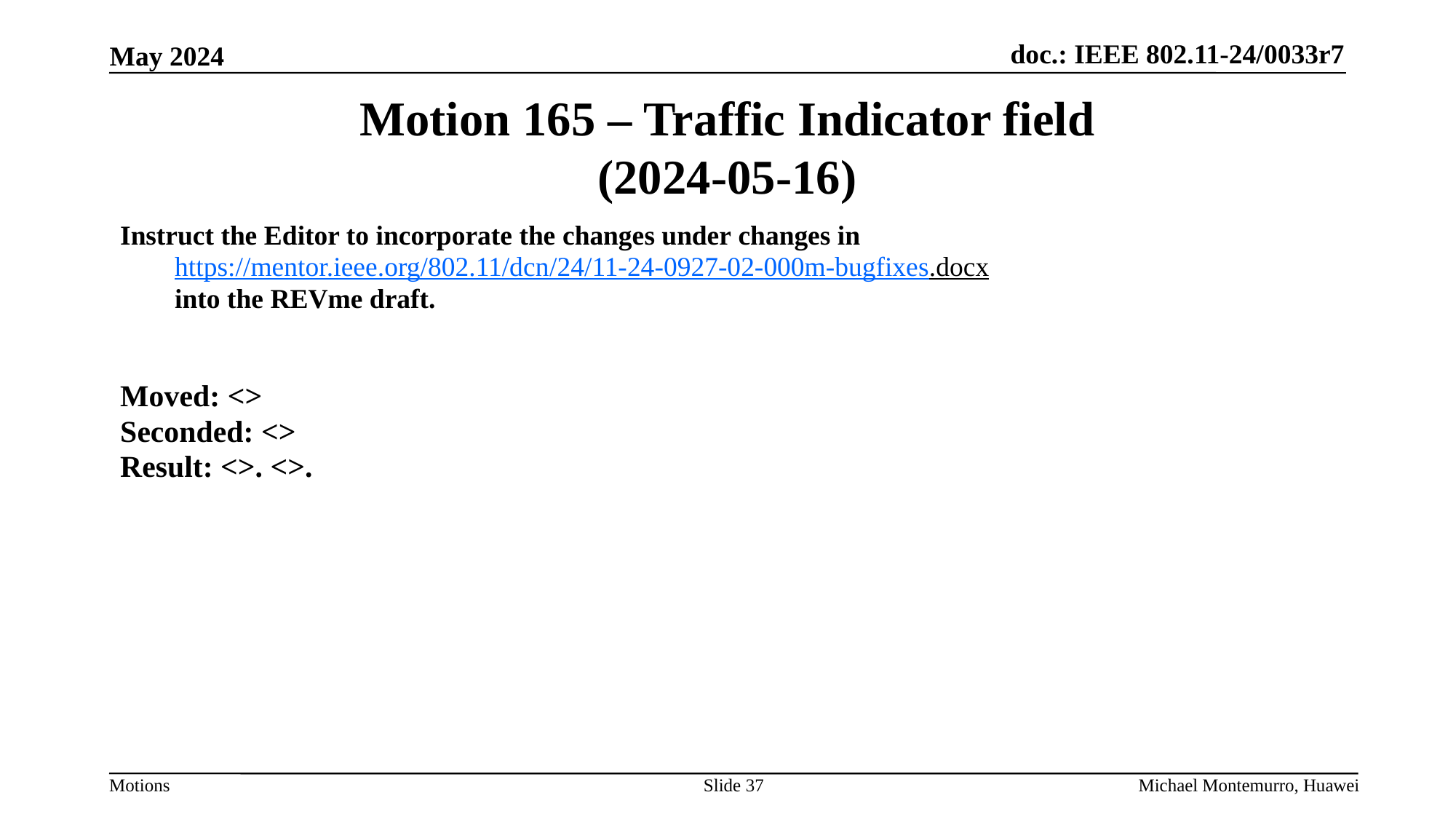

# Motion 165 – Traffic Indicator field (2024-05-16)
Instruct the Editor to incorporate the changes under changes in
https://mentor.ieee.org/802.11/dcn/24/11-24-0927-02-000m-bugfixes.docx
into the REVme draft.

Moved: <>
Seconded: <>
Result: <>. <>.

Slide 37
Michael Montemurro, Huawei